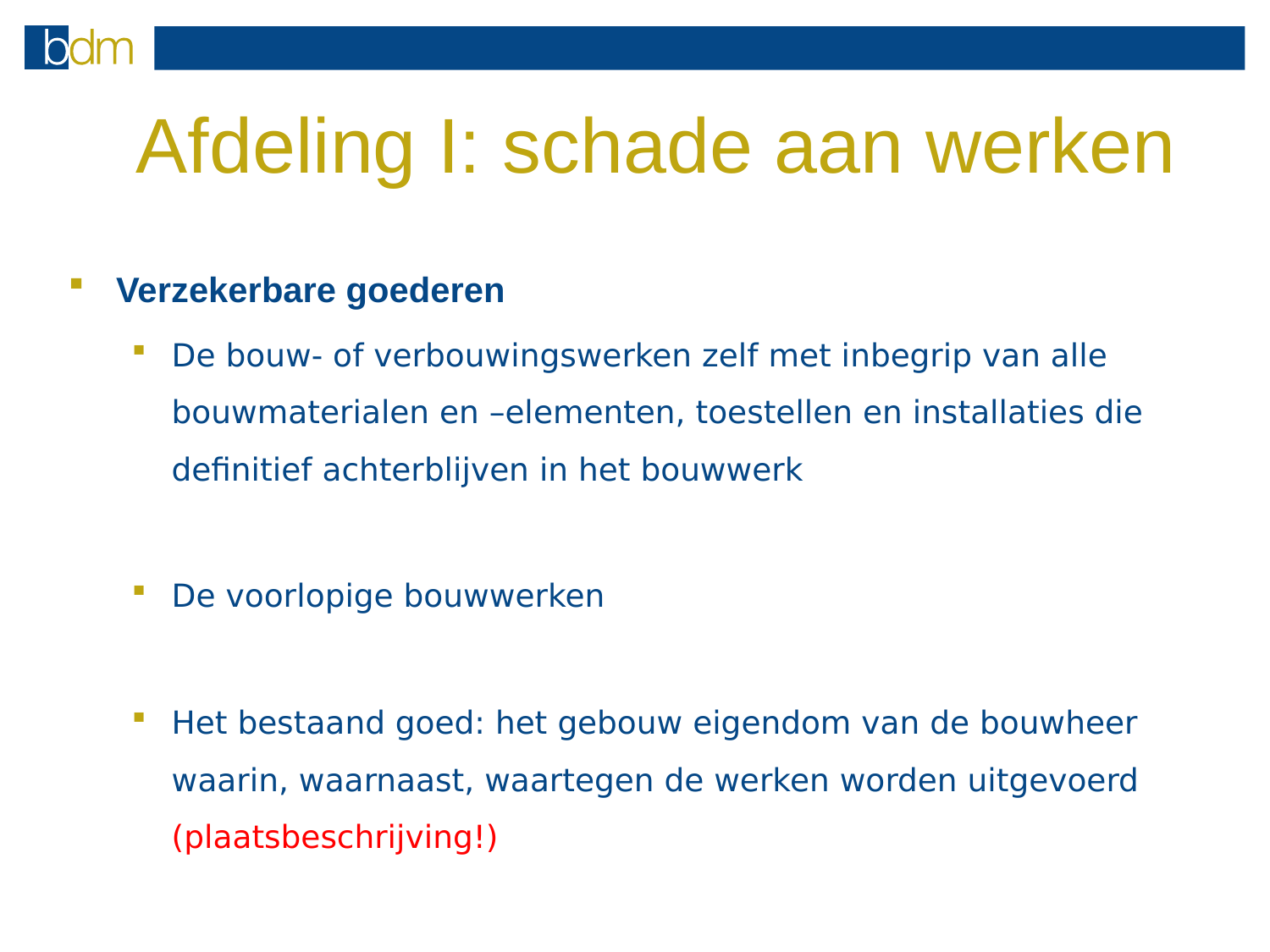

# Afdeling I: schade aan werken
Verzekerbare goederen
De bouw- of verbouwingswerken zelf met inbegrip van alle bouwmaterialen en –elementen, toestellen en installaties die definitief achterblijven in het bouwwerk

De voorlopige bouwwerken

Het bestaand goed: het gebouw eigendom van de bouwheer waarin, waarnaast, waartegen de werken worden uitgevoerd (plaatsbeschrijving!)